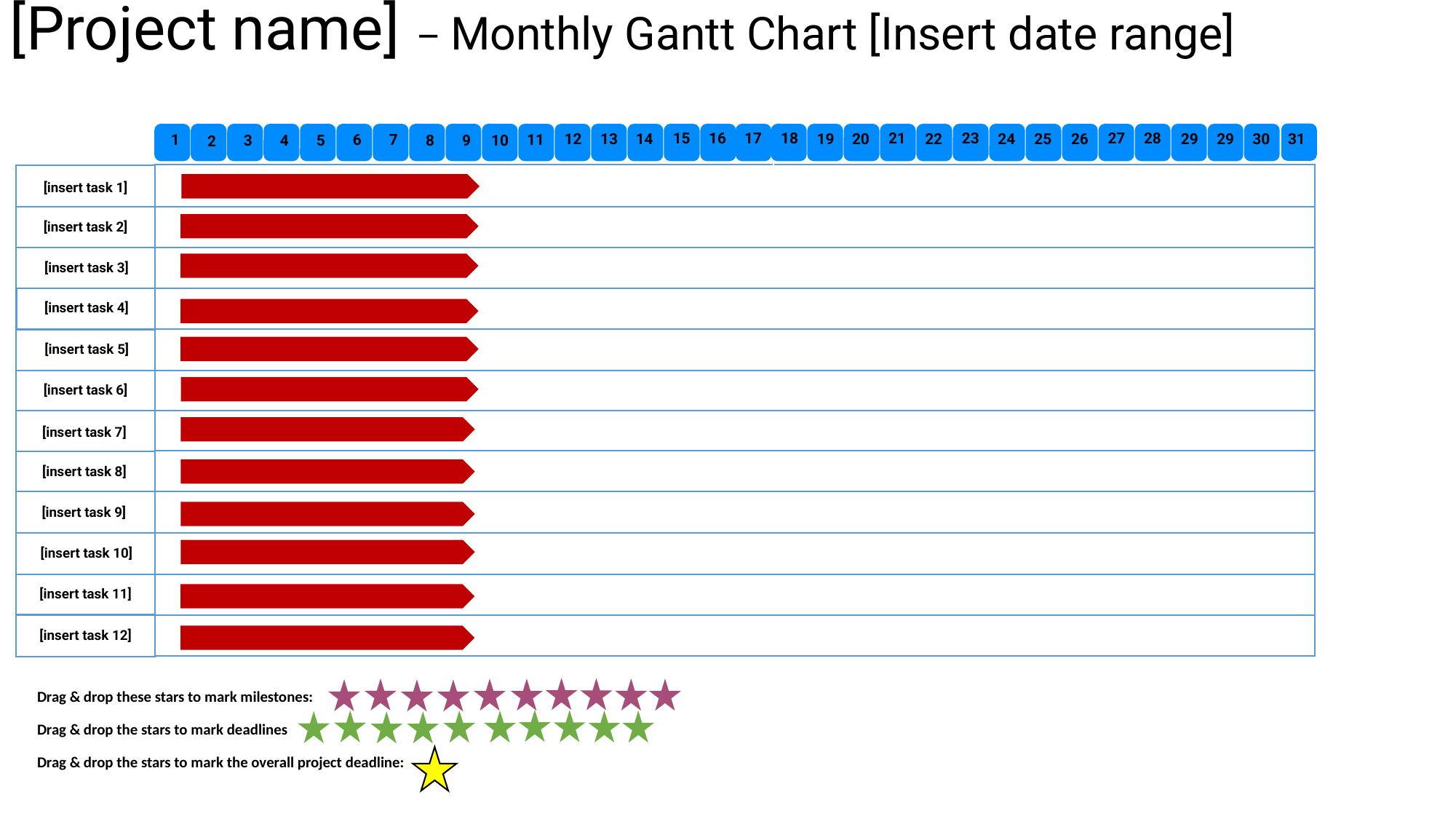

[Project name] – Monthly Gantt Chart [Insert date range]
27
28
21
23
16
17
15
18
29
31
25
24
22
29
30
26
20
19
14
13
12

1
6
7
11

9
10
8
3
4
5
2

[insert task 1]

[insert task 2]

[insert task 3]

[insert task 4]

[insert task 5]

[insert task 6]

[insert task 7]

[insert task 8]

[insert task 9]

[insert task 10]

[insert task 11]

[insert task 12]

Drag & drop these stars to mark milestones:

Drag & drop the stars to mark deadlines
Drag & drop the stars to mark the overall project deadline: